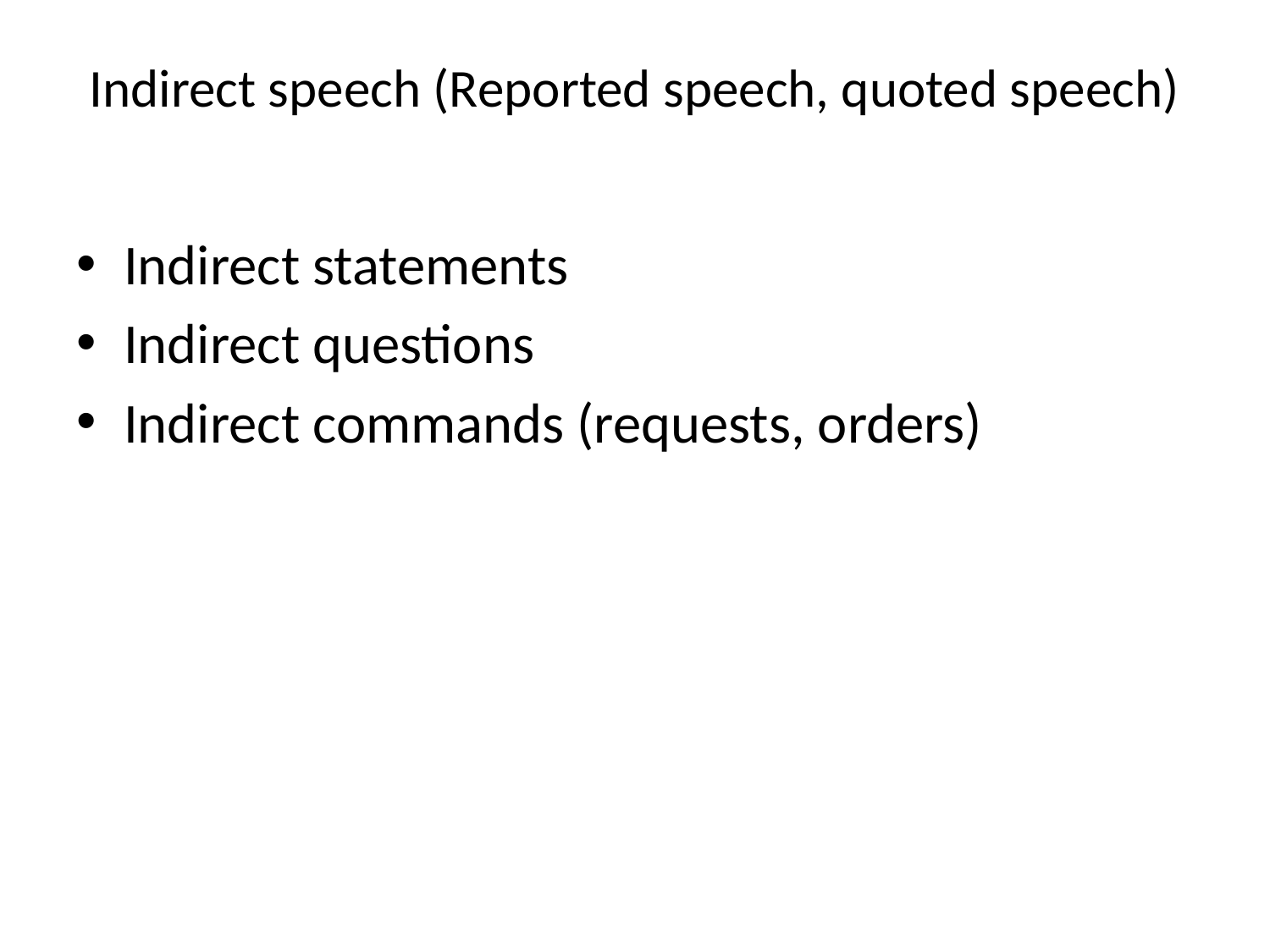

# Indirect speech (Reported speech, quoted speech)
Indirect statements
Indirect questions
Indirect commands (requests, orders)